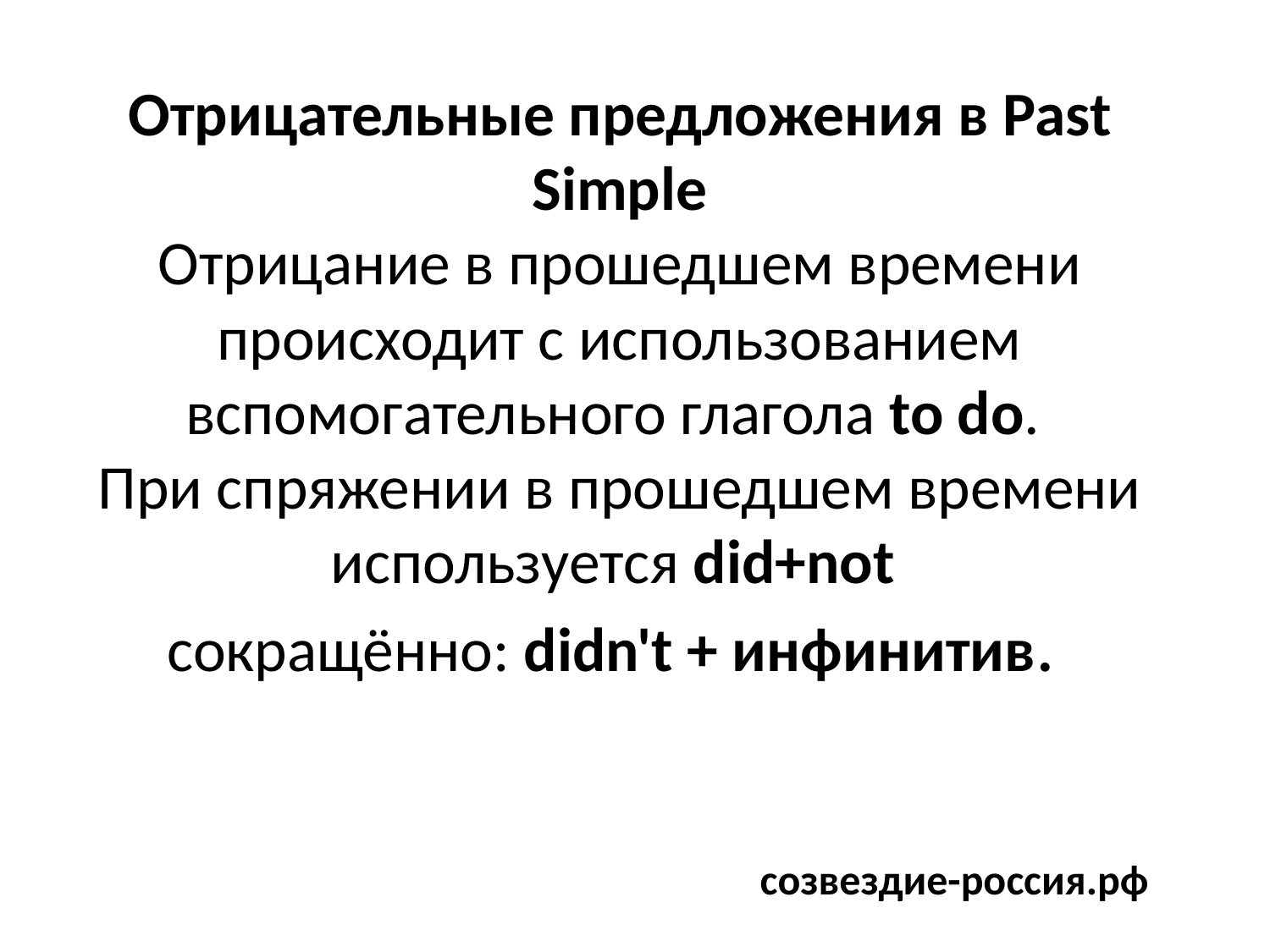

# Отрицательные предложения в Past Simple Отрицание в прошедшем времени происходит с использованием вспомогательного глагола to do. При спряжении в прошедшем времени используется did+not сокращённо: didn't + инфинитив.
созвездие-россия.рф